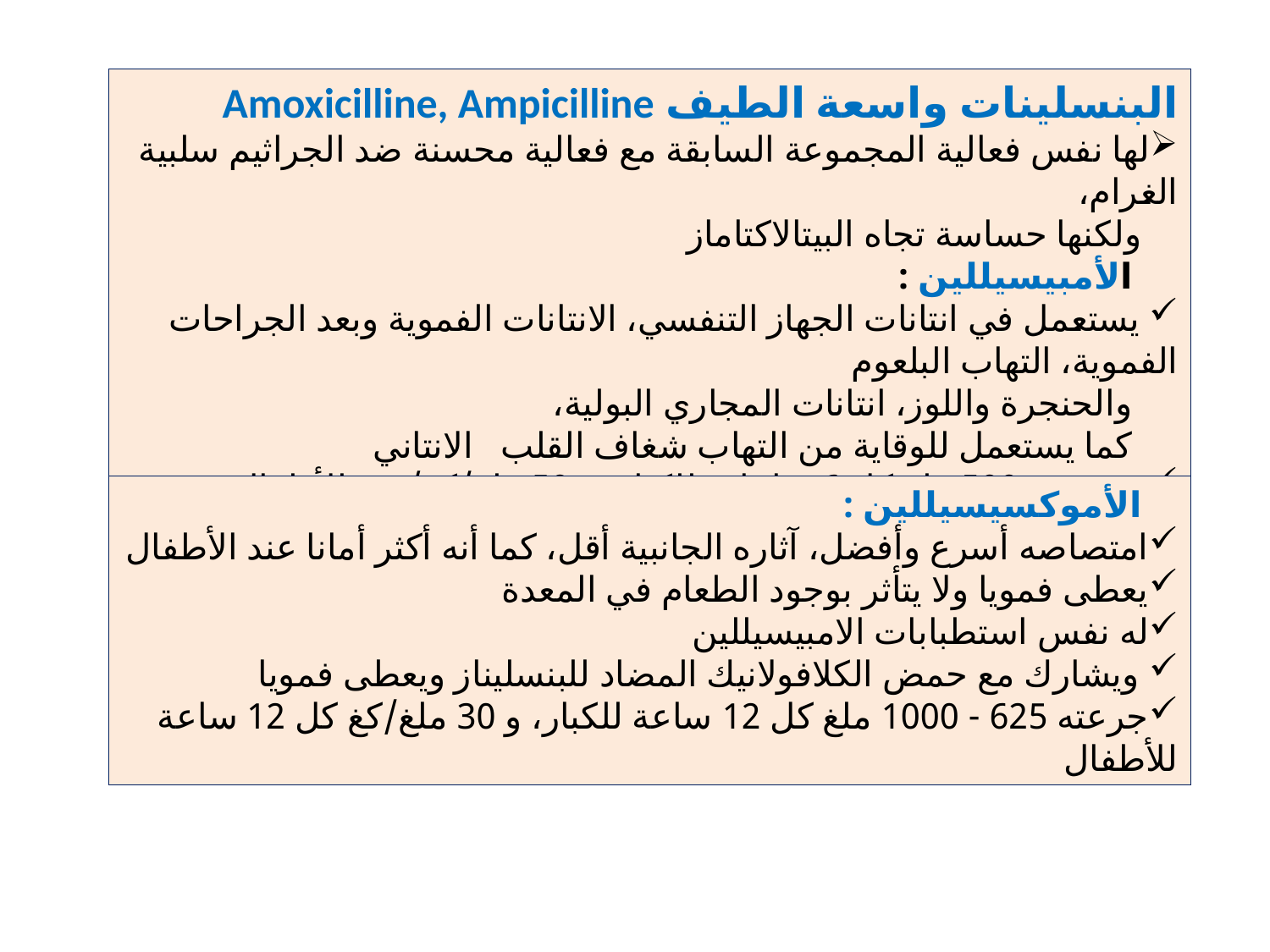

البنسلينات واسعة الطيف Amoxicilline, Ampicilline
لها نفس فعالية المجموعة السابقة مع فعالية محسنة ضد الجراثيم سلبية الغرام،
    ولكنها حساسة تجاه البيتالاكتاماز
     الأمبيسيللين :
 يستعمل في انتانات الجهاز التنفسي، الانتانات الفموية وبعد الجراحات الفموية، التهاب البلعوم
     والحنجرة واللوز، انتانات المجاري البولية،
     كما يستعمل للوقاية من التهاب شغاف القلب   الانتاني
  جرعته: 500 ملغ كل 6 ساعات للكبار، و 50 ملغ/كغ/يوم للأطفال موزعة على 4 جرعات
    يشارك مع السولباكتام المقاوم للبنسليناز ويعطى حقن وريدي أو عضلي
    الأموكسيسيللين :
امتصاصه أسرع وأفضل، آثاره الجانبية أقل، كما أنه أكثر أمانا عند الأطفال
يعطى فمويا ولا يتأثر بوجود الطعام في المعدة
له نفس استطبابات الامبيسيللين
 ويشارك مع حمض الكلافولانيك المضاد للبنسليناز ويعطى فمويا
جرعته 625 - 1000 ملغ كل 12 ساعة للكبار، و 30 ملغ/كغ كل 12 ساعة للأطفال